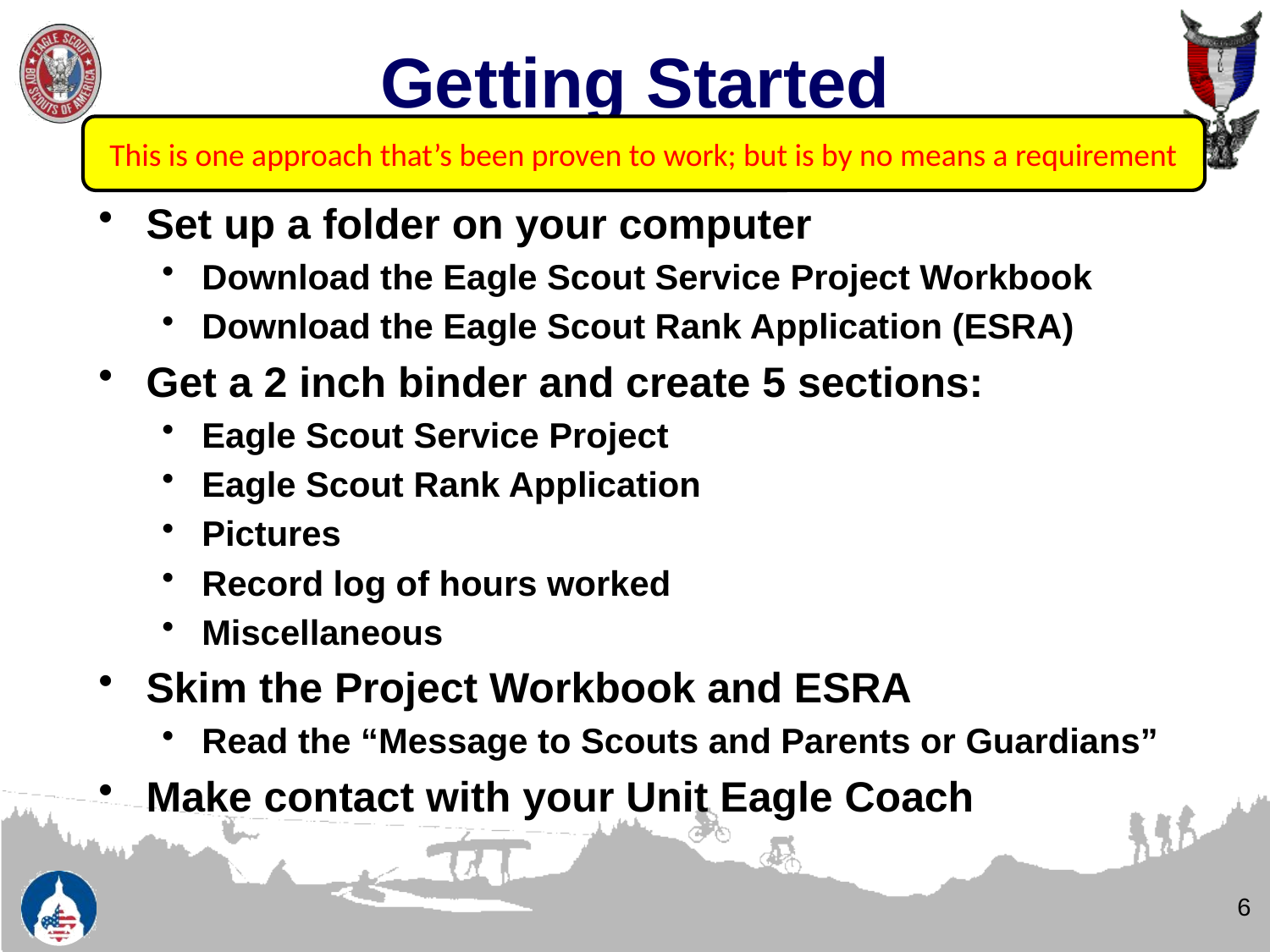

# Getting Started
This is one approach that’s been proven to work; but is by no means a requirement
Set up a folder on your computer
Download the Eagle Scout Service Project Workbook
Download the Eagle Scout Rank Application (ESRA)
Get a 2 inch binder and create 5 sections:
Eagle Scout Service Project
Eagle Scout Rank Application
Pictures
Record log of hours worked
Miscellaneous
Skim the Project Workbook and ESRA
Read the “Message to Scouts and Parents or Guardians”
Make contact with your Unit Eagle Coach

6